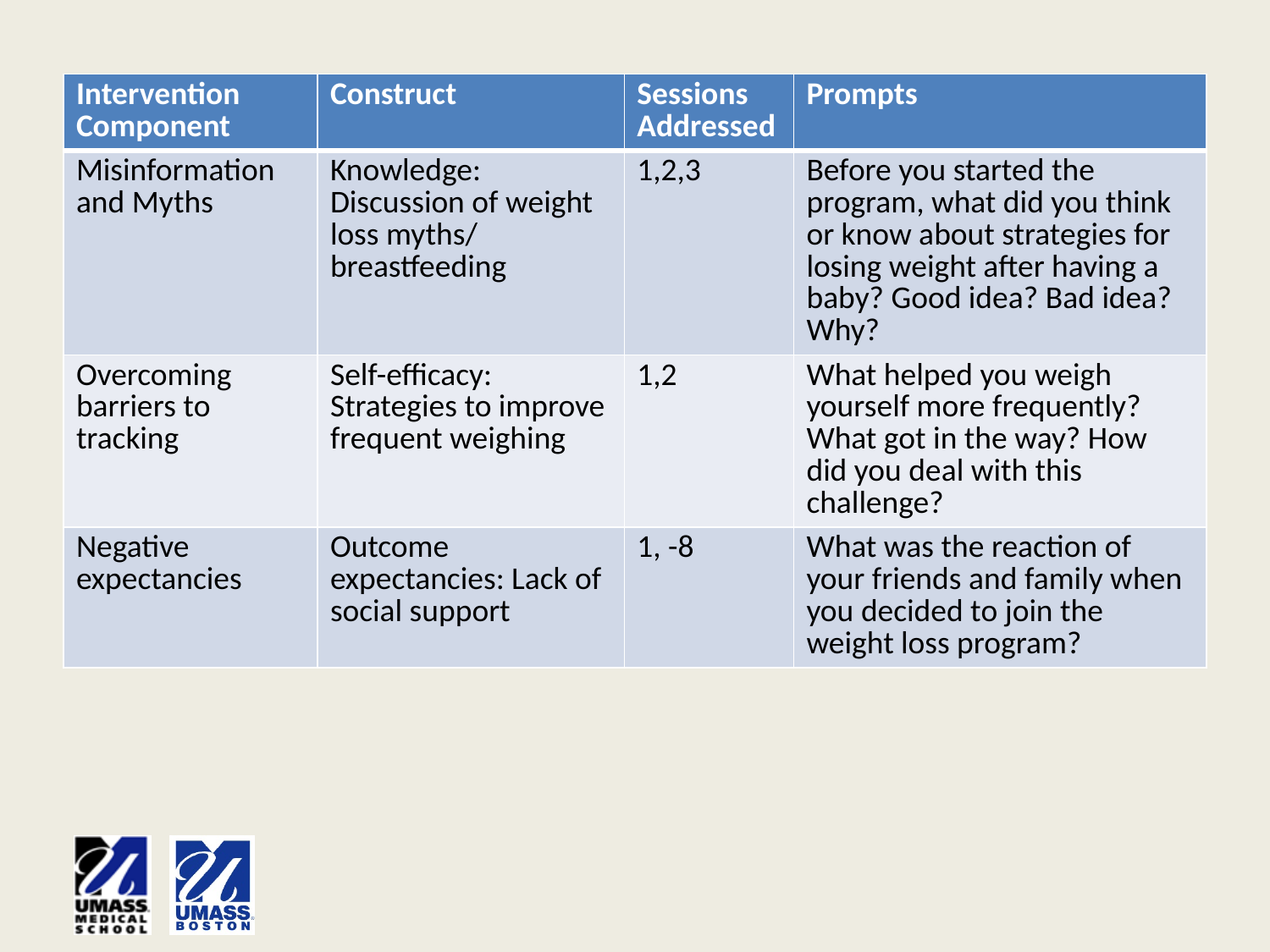

| Intervention Component | Construct | Sessions Addressed | Prompts |
| --- | --- | --- | --- |
| Misinformation and Myths | Knowledge: Discussion of weight loss myths/ breastfeeding | 1,2,3 | Before you started the program, what did you think or know about strategies for losing weight after having a baby? Good idea? Bad idea? Why? |
| Overcoming barriers to tracking | Self-efficacy: Strategies to improve frequent weighing | 1,2 | What helped you weigh yourself more frequently? What got in the way? How did you deal with this challenge? |
| Negative expectancies | Outcome expectancies: Lack of social support | 1, -8 | What was the reaction of your friends and family when you decided to join the weight loss program? |